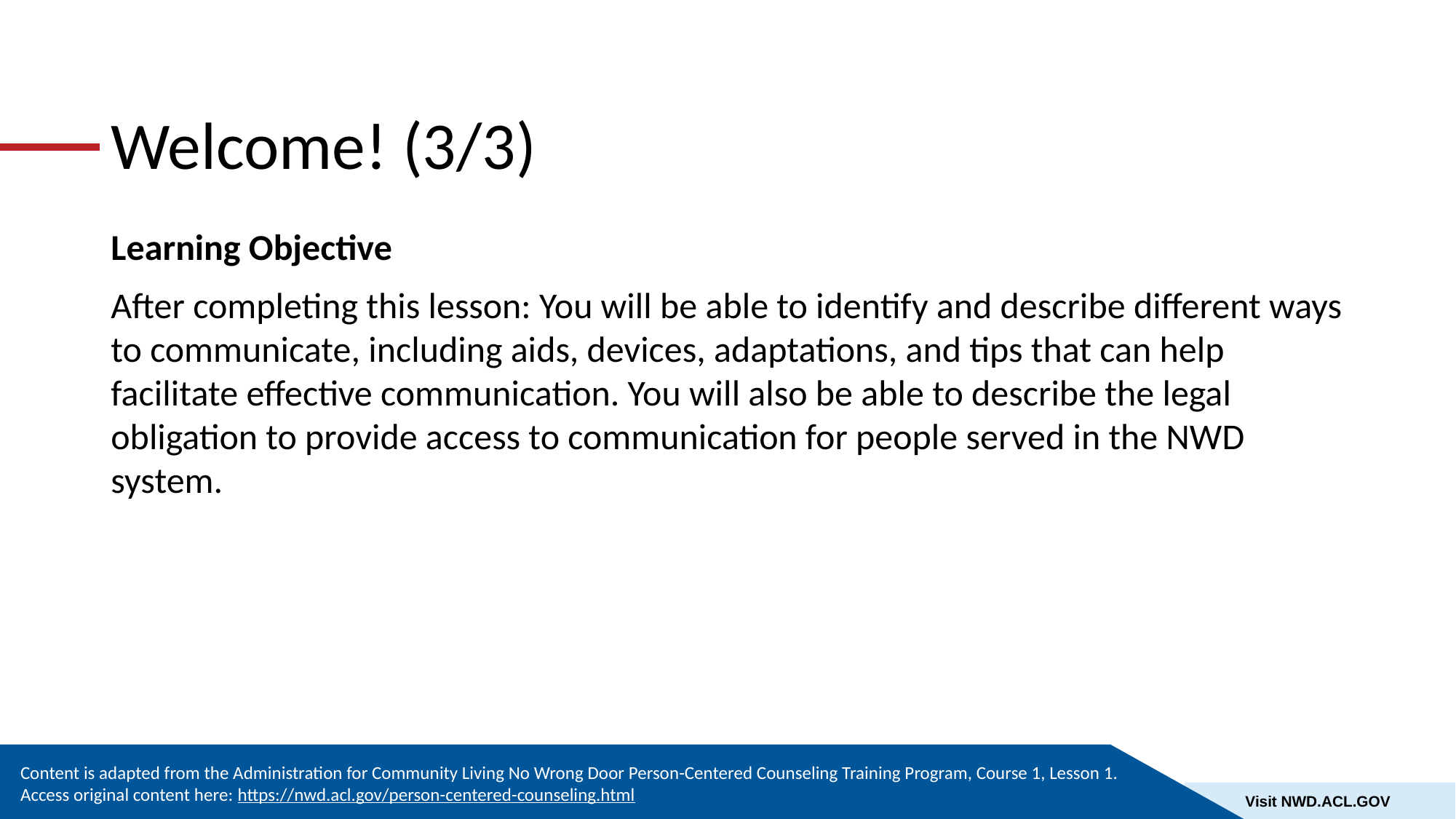

# Welcome! (3/3)
Learning Objective
After completing this lesson: You will be able to identify and describe different ways to communicate, including aids, devices, adaptations, and tips that can help facilitate effective communication. You will also be able to describe the legal obligation to provide access to communication for people served in the NWD system.